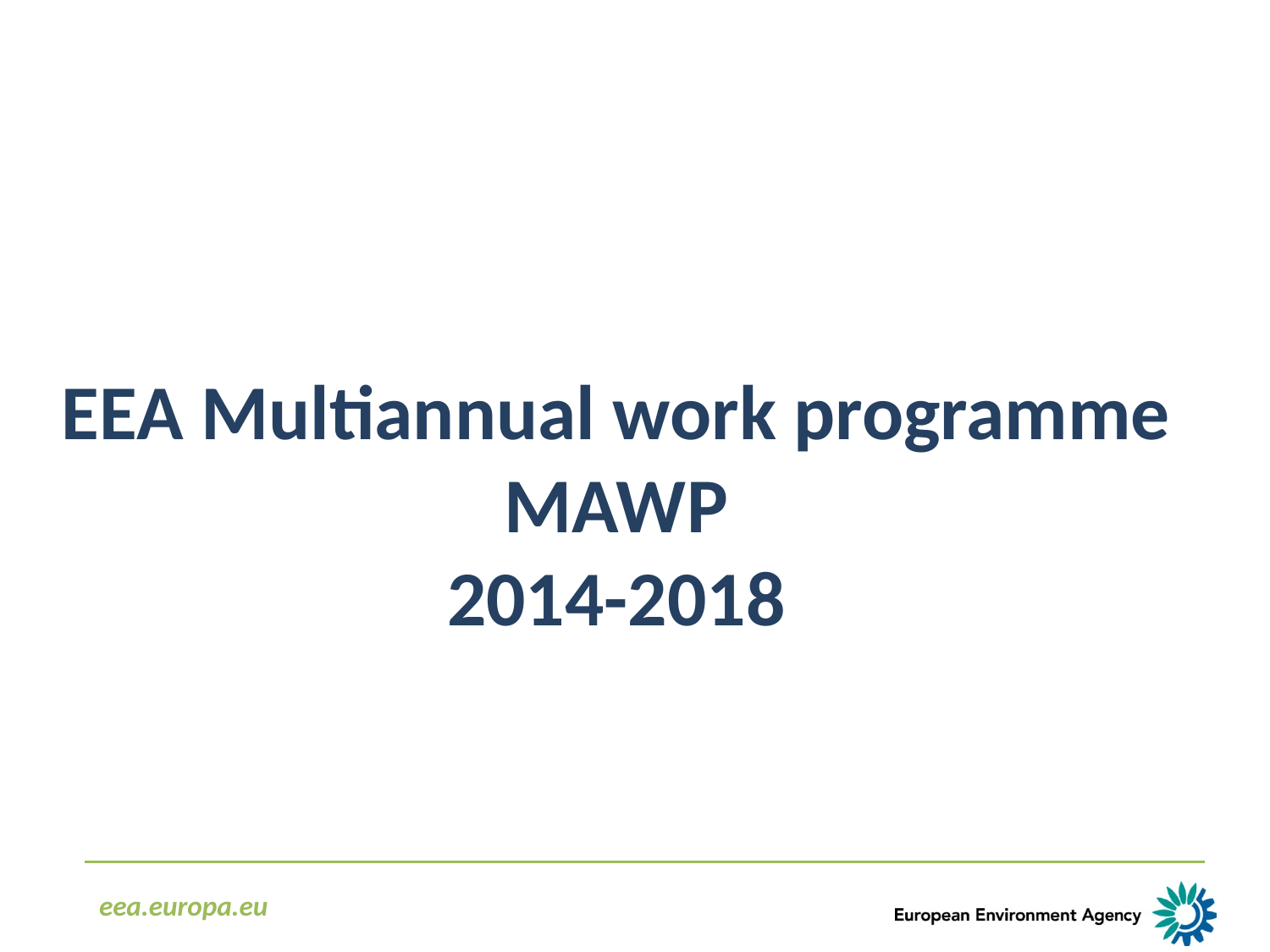

# EEA Multiannual work programme MAWP 2014-2018